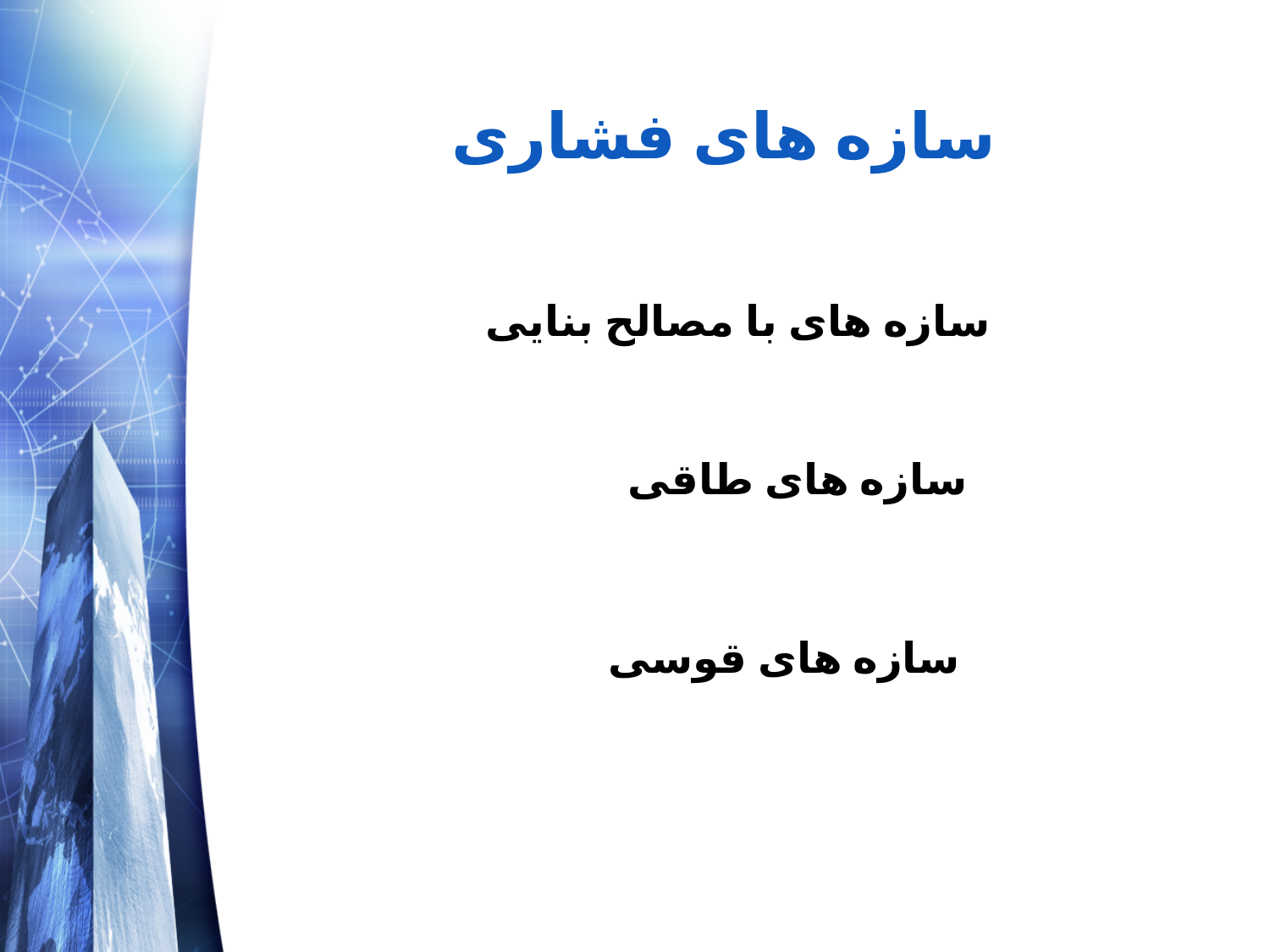

سازه های فشاری
سازه های با مصالح بنایی
سازه های طاقی
سازه های قوسی